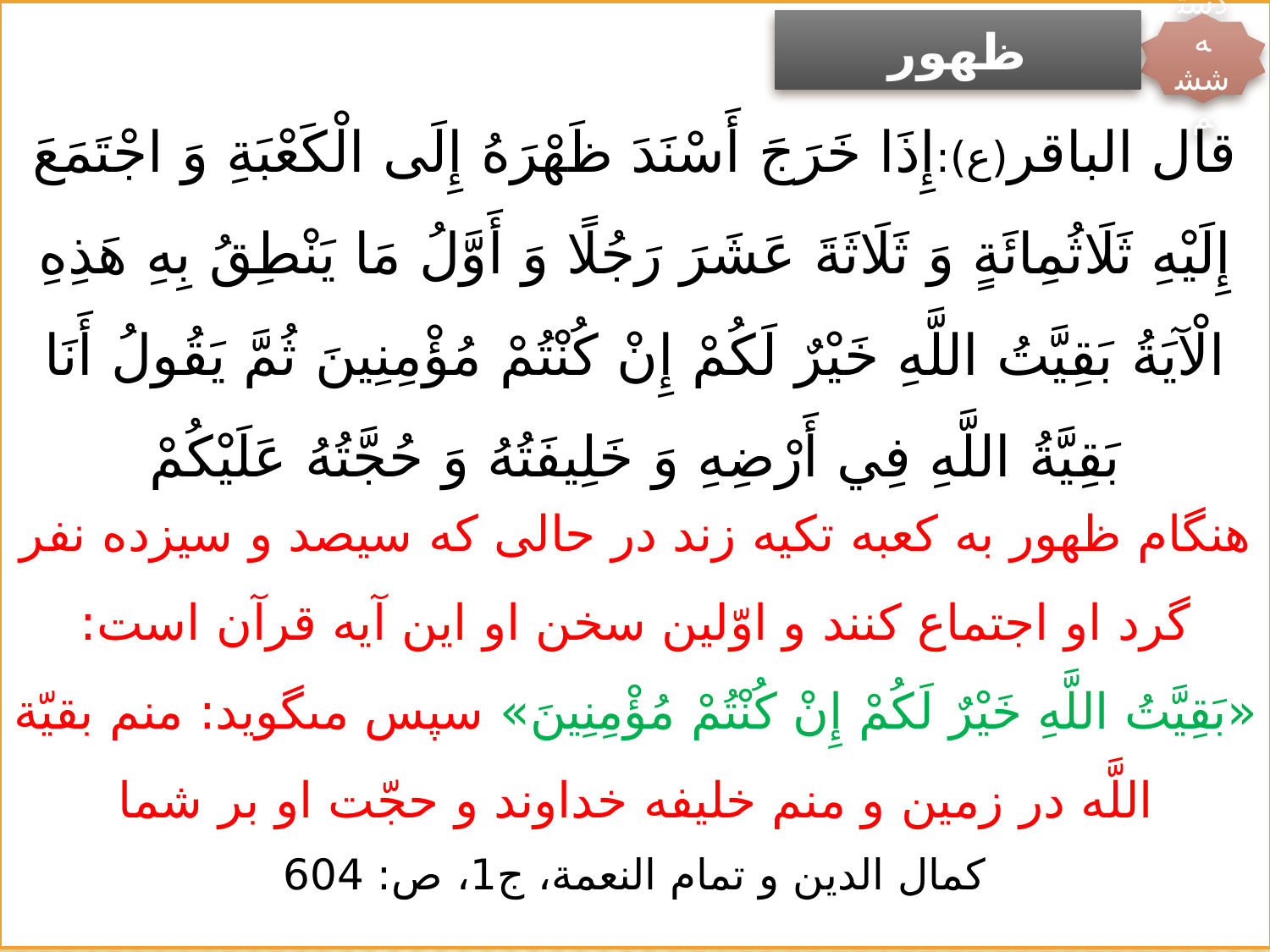

ظهور
دسته ششم
قال الباقر(ع):إِذَا خَرَجَ أَسْنَدَ ظَهْرَهُ إِلَى الْكَعْبَةِ وَ اجْتَمَعَ إِلَيْهِ ثَلَاثُمِائَةٍ وَ ثَلَاثَةَ عَشَرَ رَجُلًا وَ أَوَّلُ مَا يَنْطِقُ بِهِ هَذِهِ الْآيَةُ بَقِيَّتُ اللَّهِ خَيْرٌ لَكُمْ إِنْ كُنْتُمْ مُؤْمِنِينَ‏ ثُمَّ يَقُولُ أَنَا بَقِيَّةُ اللَّهِ فِي أَرْضِهِ وَ خَلِيفَتُهُ وَ حُجَّتُهُ عَلَيْكُمْ
هنگام ظهور به كعبه تكيه زند در حالی که سيصد و سيزده نفر گرد او اجتماع كنند و اوّلين سخن او اين آيه قرآن است: «بَقِيَّتُ اللَّهِ خَيْرٌ لَكُمْ إِنْ كُنْتُمْ مُؤْمِنِينَ‏» سپس مى‏گويد: منم بقيّة اللَّه در زمين و منم خليفه خداوند و حجّت او بر شما
كمال الدين و تمام النعمة، ج‏1، ص: 604